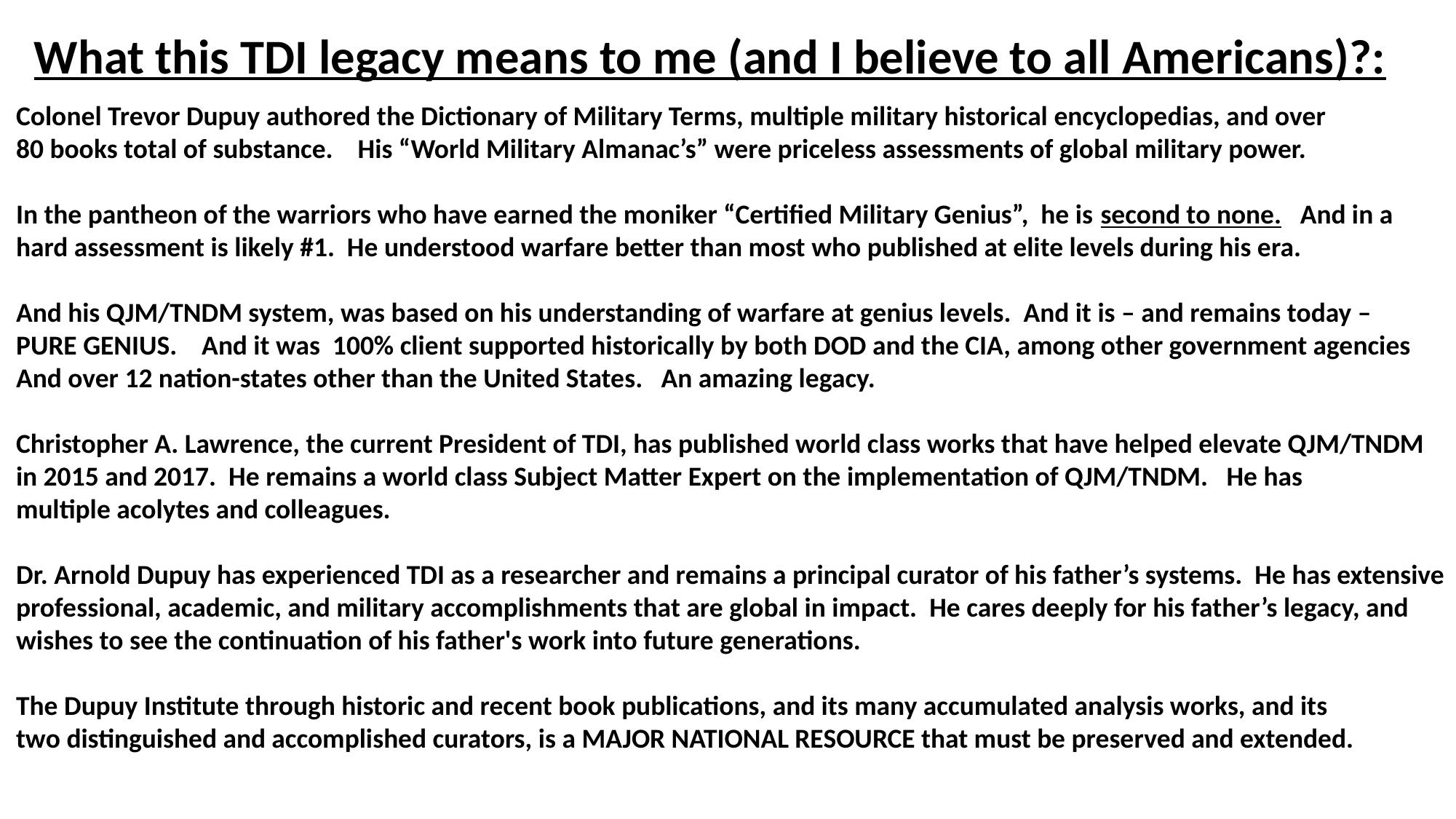

What this TDI legacy means to me (and I believe to all Americans)?:
Colonel Trevor Dupuy authored the Dictionary of Military Terms, multiple military historical encyclopedias, and over
80 books total of substance.    His “World Military Almanac’s” were priceless assessments of global military power.

In the pantheon of the warriors who have earned the moniker “Certified Military Genius”,  he is second to none.   And in a
hard assessment is likely #1.  He understood warfare better than most who published at elite levels during his era.

And his QJM/TNDM system, was based on his understanding of warfare at genius levels.  And it is – and remains today –
PURE GENIUS.    And it was  100% client supported historically by both DOD and the CIA, among other government agencies
And over 12 nation-states other than the United States.   An amazing legacy.

Christopher A. Lawrence, the current President of TDI, has published world class works that have helped elevate QJM/TNDM
in 2015 and 2017.  He remains a world class Subject Matter Expert on the implementation of QJM/TNDM.   He has
multiple acolytes and colleagues.

Dr. Arnold Dupuy has experienced TDI as a researcher and remains a principal curator of his father’s systems.  He has extensive
professional, academic, and military accomplishments that are global in impact.  He cares deeply for his father’s legacy, and
wishes to see the continuation of his father's work into future generations.

The Dupuy Institute through historic and recent book publications, and its many accumulated analysis works, and its
two distinguished and accomplished curators, is a MAJOR NATIONAL RESOURCE that must be preserved and extended.